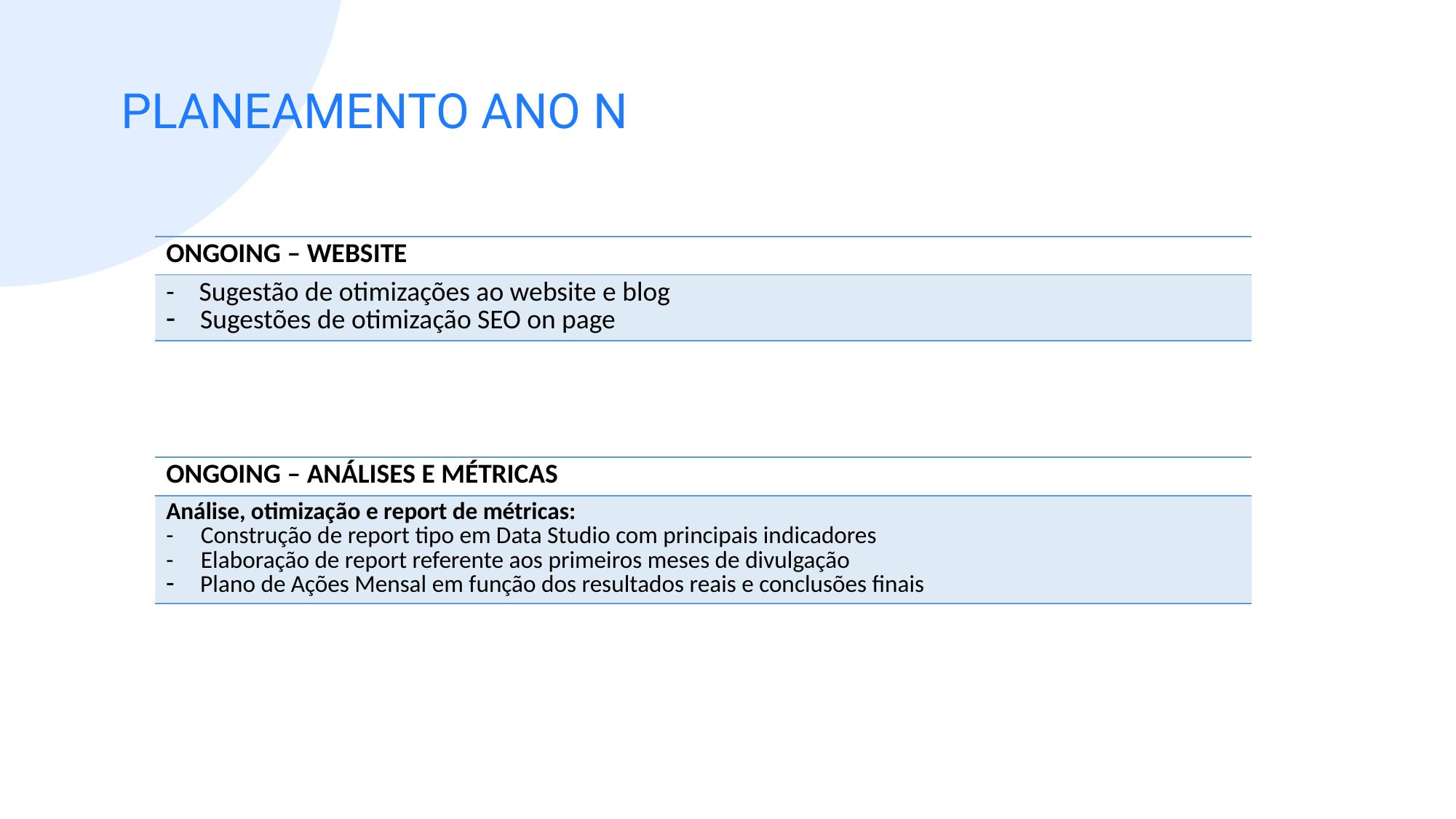

11
PLANEAMENTO ANO N
| ONGOING – WEBSITE |
| --- |
| - Sugestão de otimizações ao website e blog Sugestões de otimização SEO on page |
| ONGOING – ANÁLISES E MÉTRICAS |
| --- |
| Análise, otimização e report de métricas: - Construção de report tipo em Data Studio com principais indicadores - Elaboração de report referente aos primeiros meses de divulgação Plano de Ações Mensal em função dos resultados reais e conclusões finais |